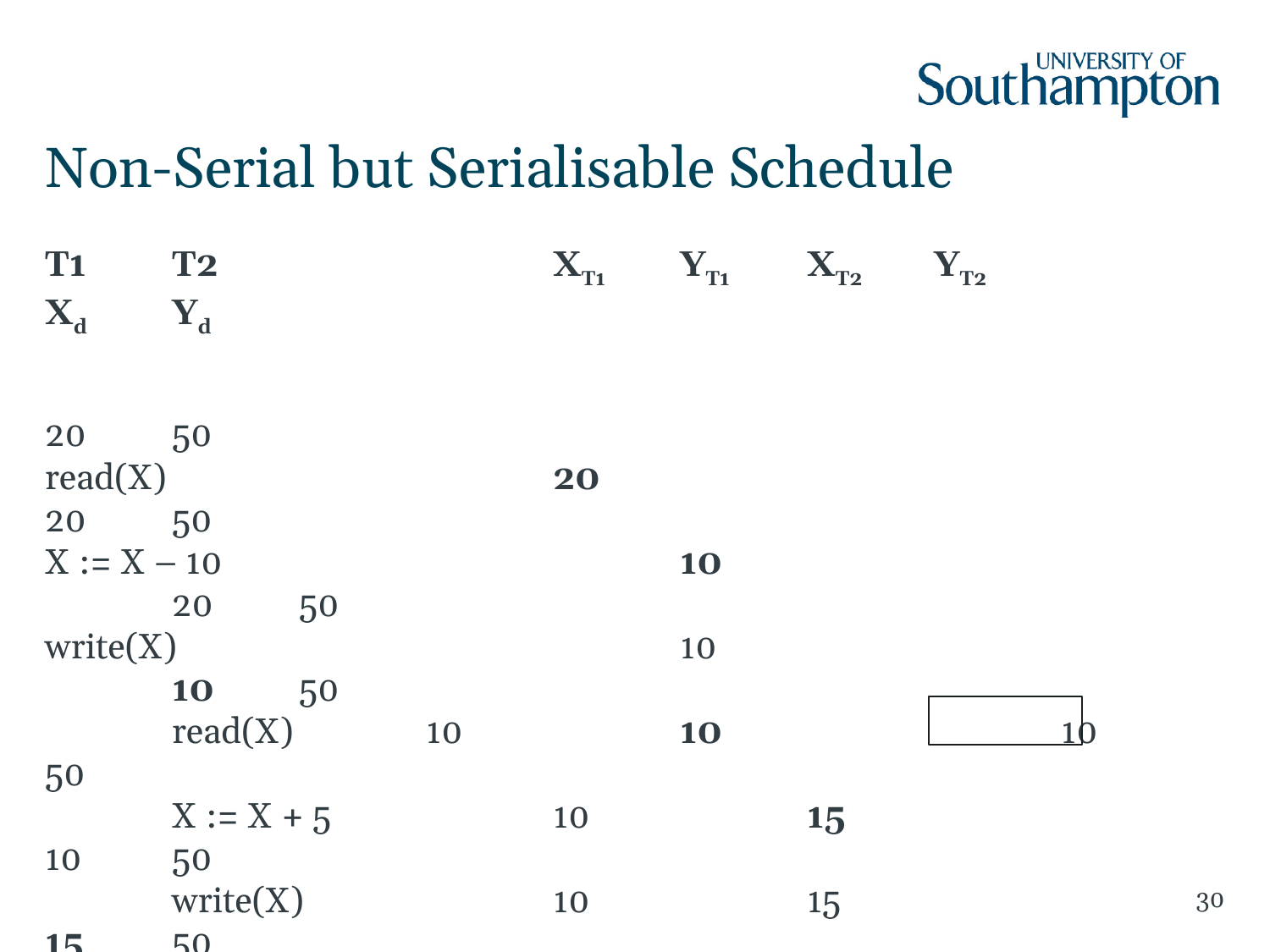

# Non-Serial but Serialisable Schedule
T1	T2			XT1	YT1	XT2	YT2		Xd	Yd
									20	50
read(X)				20					20	50
X := X – 10				10					20	50
write(X)				10					10	50
	read(X)		10		10			10	50
	X := X + 5		10		15			10	50
	write(X)		10		15			15	50
read(Y)				10	50	15			15	50
Y := Y + 10				10	60	15			15	50
write(Y)				10	60	15			15	60

30